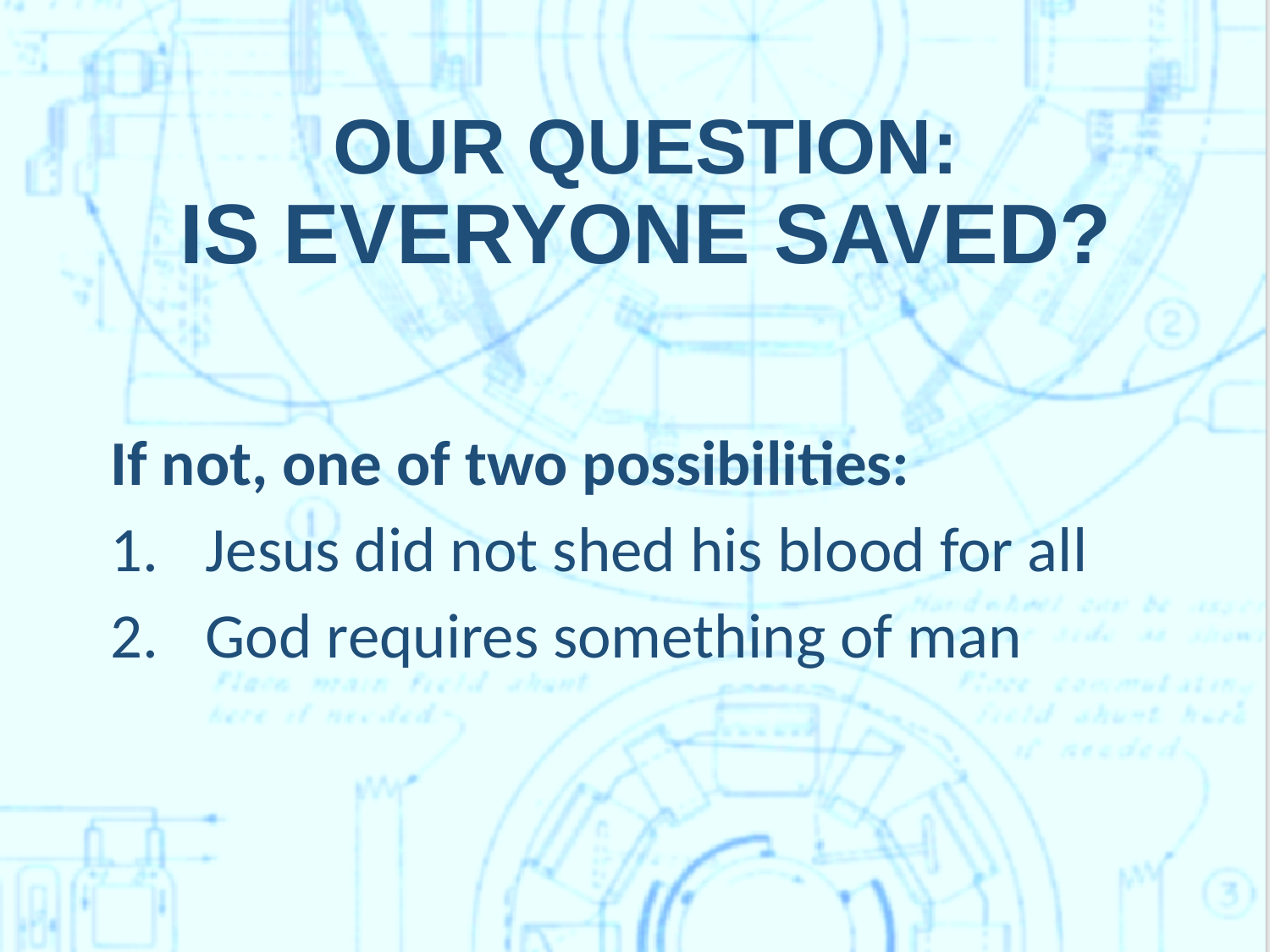

# Our Question: IS EVERYONE SAVED?
If not, one of two possibilities:
Jesus did not shed his blood for all
God requires something of man